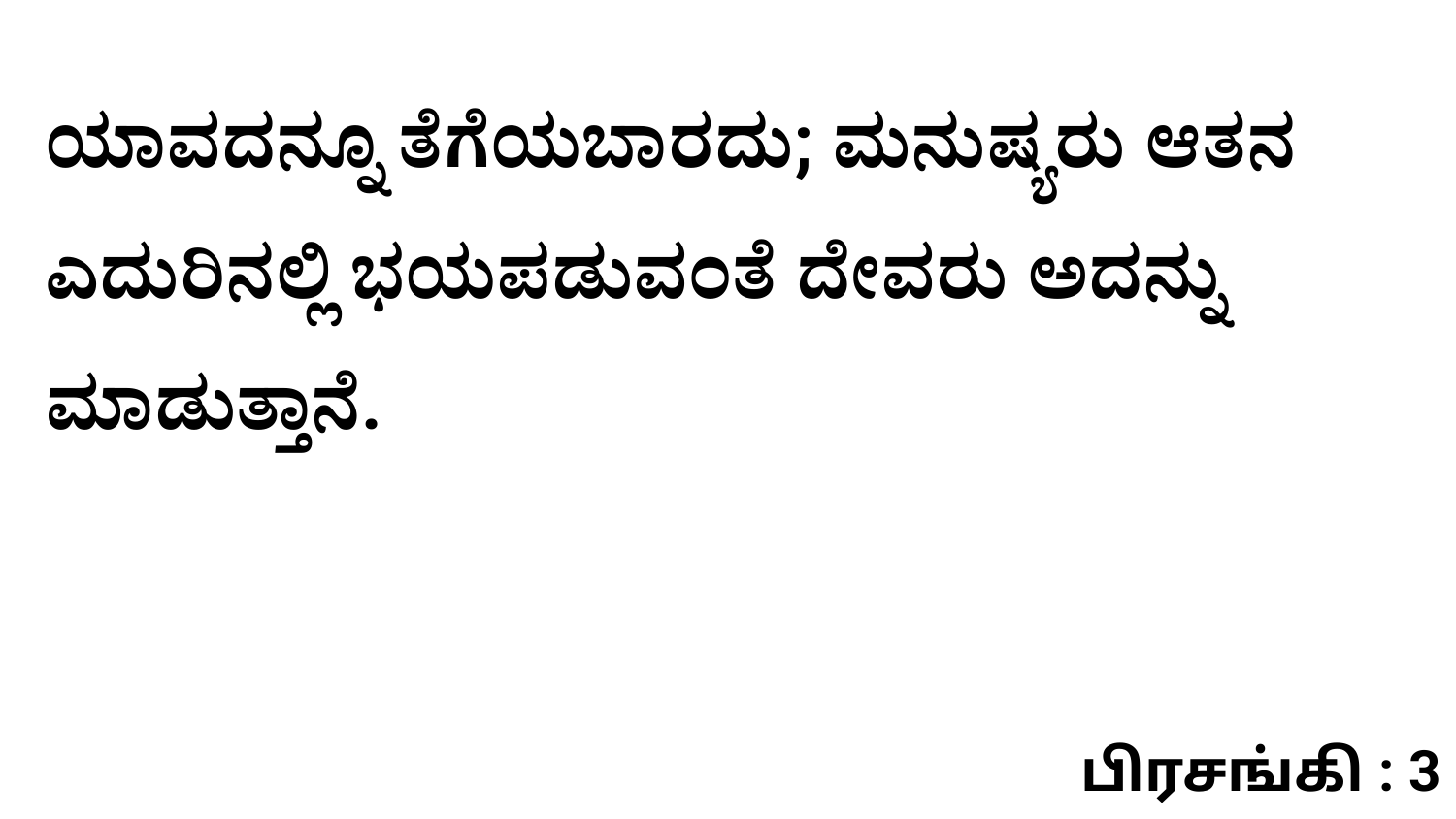

ಯಾವದನ್ನೂ ತೆಗೆಯಬಾರದು; ಮನುಷ್ಯರು ಆತನ ಎದುರಿನಲ್ಲಿ ಭಯಪಡುವಂತೆ ದೇವರು ಅದನ್ನು ಮಾಡುತ್ತಾನೆ.
பிரசங்கி : 3